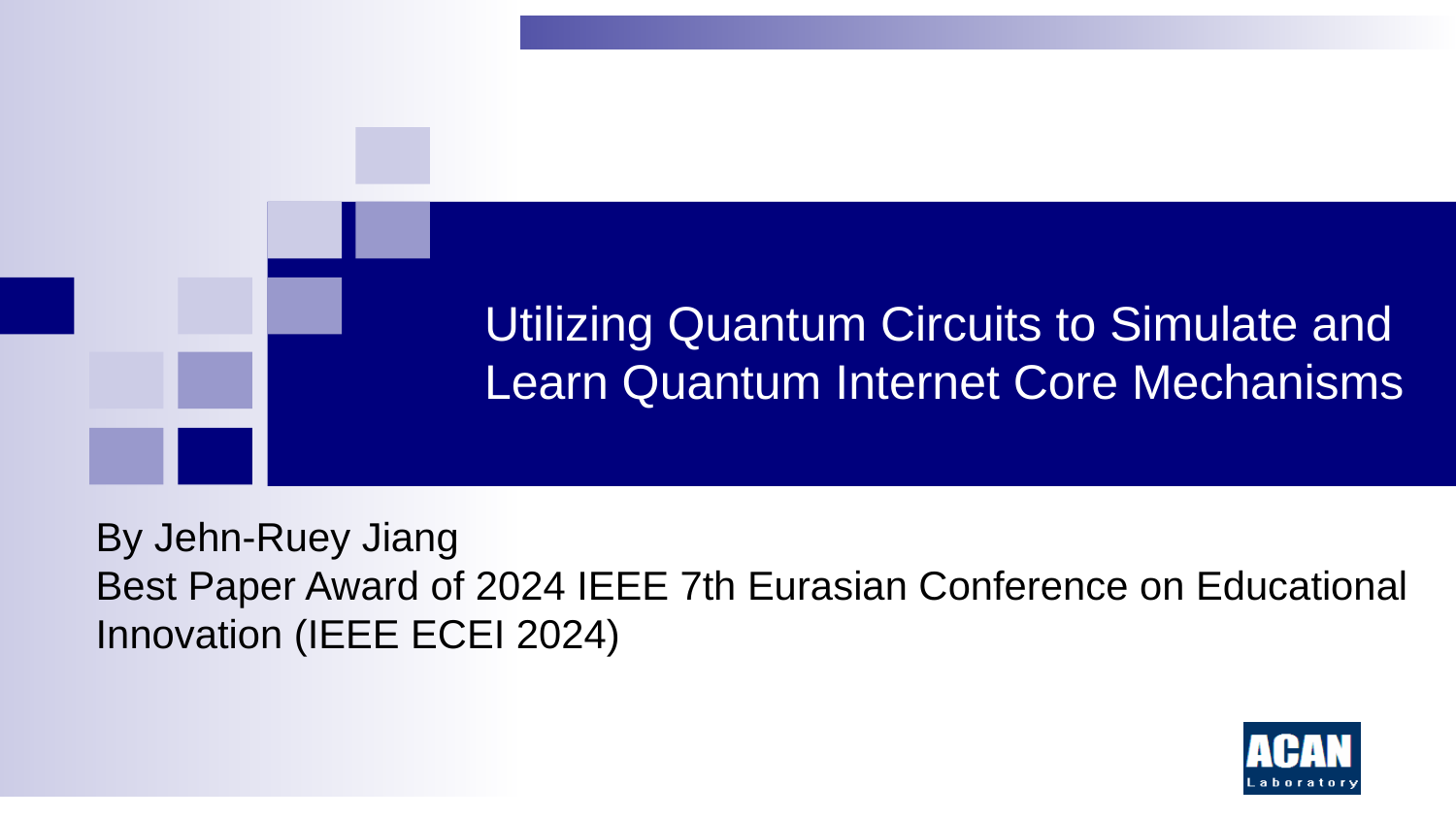

# Utilizing Quantum Circuits to Simulate and Learn Quantum Internet Core Mechanisms
By Jehn-Ruey Jiang
Best Paper Award of 2024 IEEE 7th Eurasian Conference on Educational Innovation (IEEE ECEI 2024)